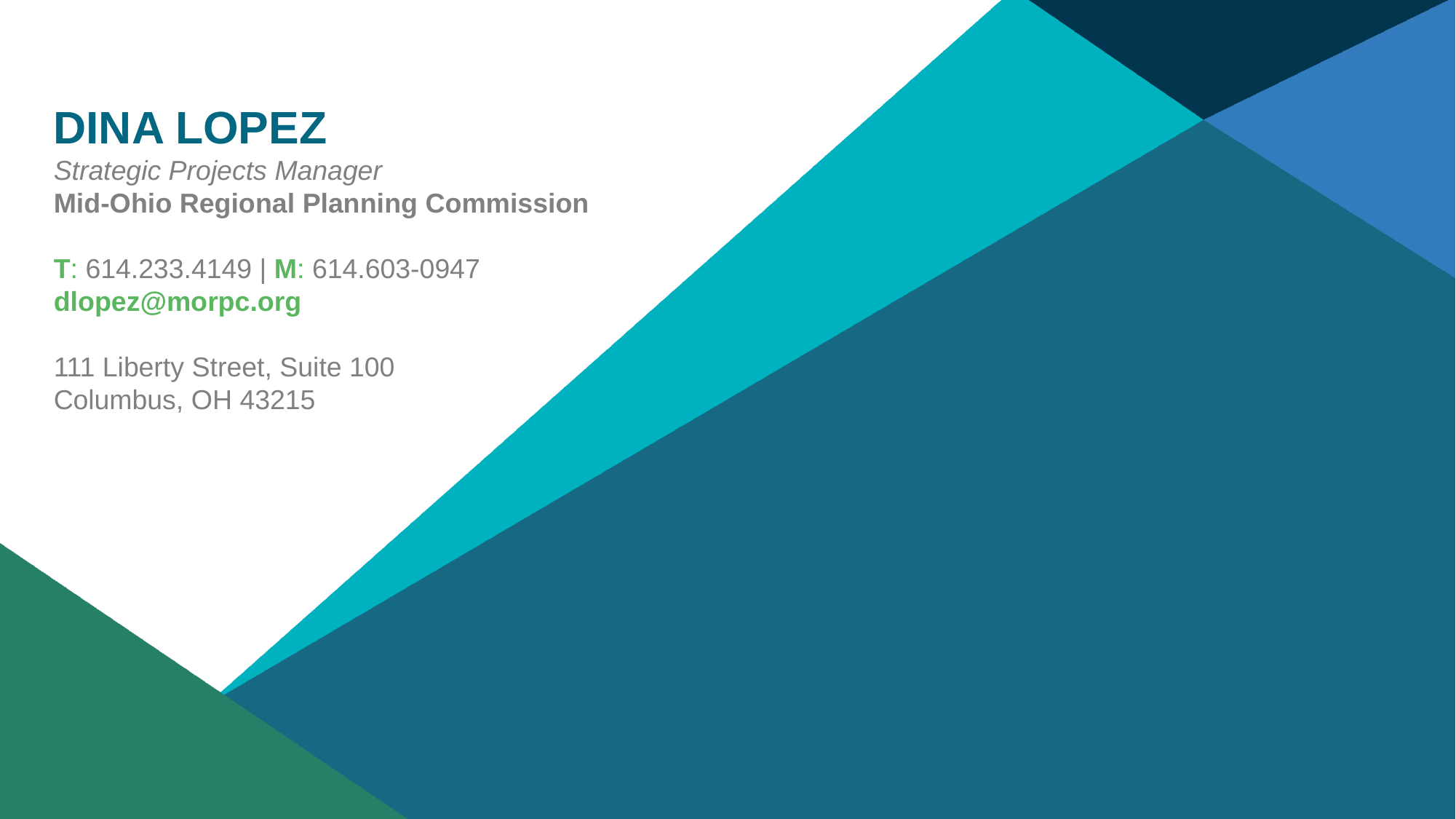

DINA LOPEZ
Strategic Projects Manager
Mid-Ohio Regional Planning Commission
T: 614.233.4149 | M: 614.603-0947
dlopez@morpc.org
111 Liberty Street, Suite 100
Columbus, OH 43215